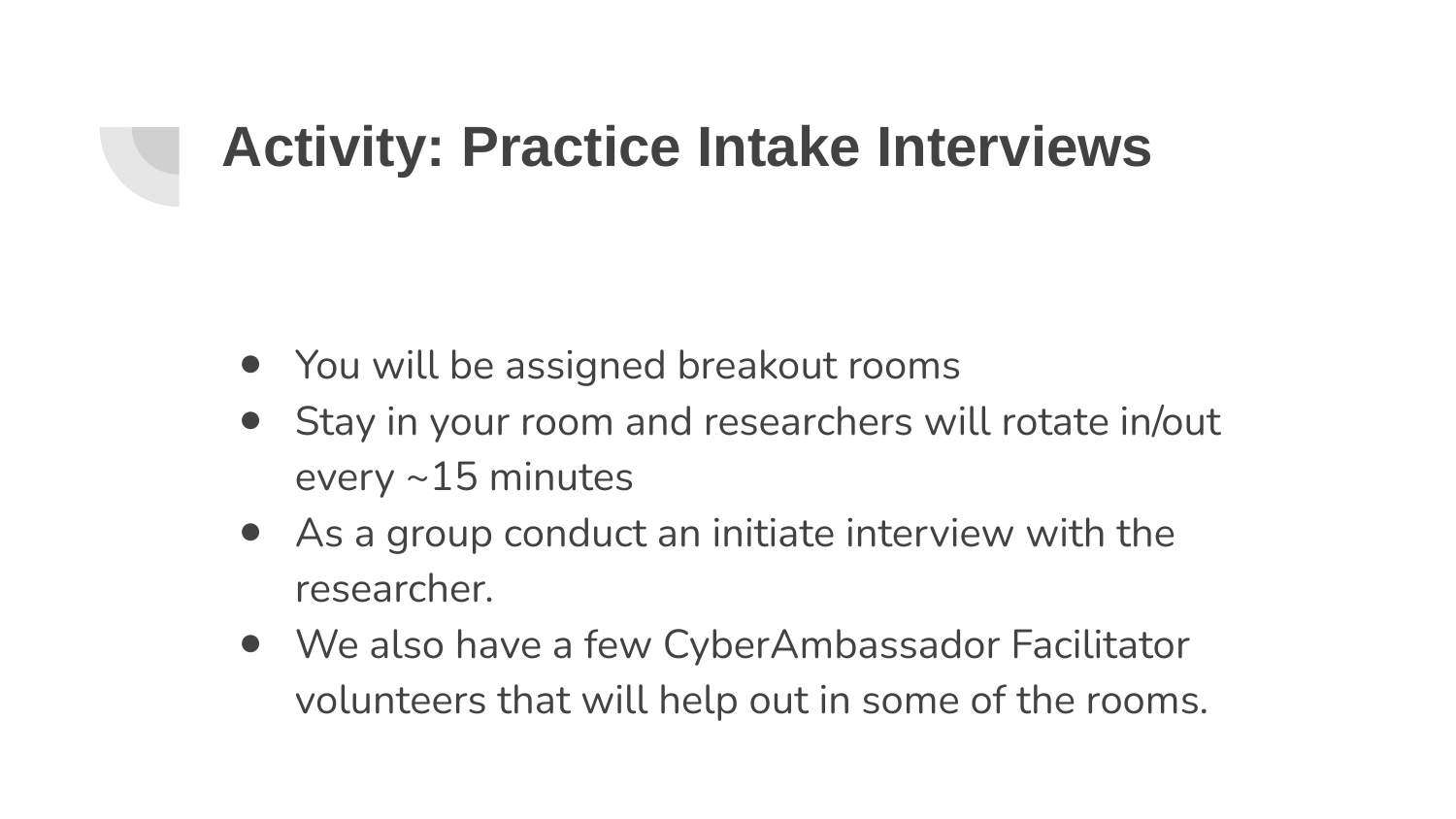

# Activity: Practice Intake Interviews
You will be assigned breakout rooms
Stay in your room and researchers will rotate in/out every ~15 minutes
As a group conduct an initiate interview with the researcher.
We also have a few CyberAmbassador Facilitator volunteers that will help out in some of the rooms.